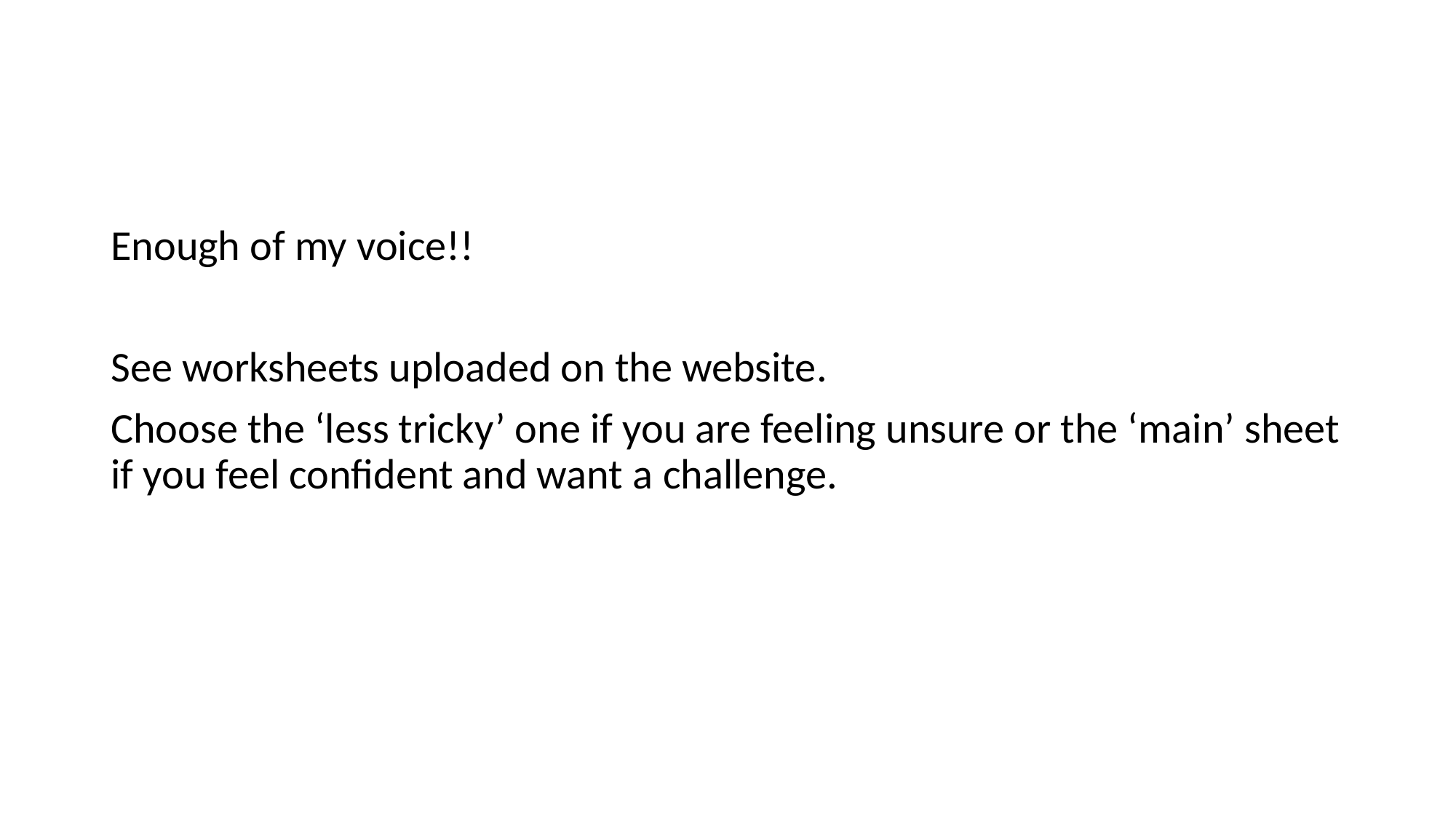

Enough of my voice!!

See worksheets uploaded on the website.
Choose the ‘less tricky’ one if you are feeling unsure or the ‘main’ sheet if you feel confident and want a challenge.